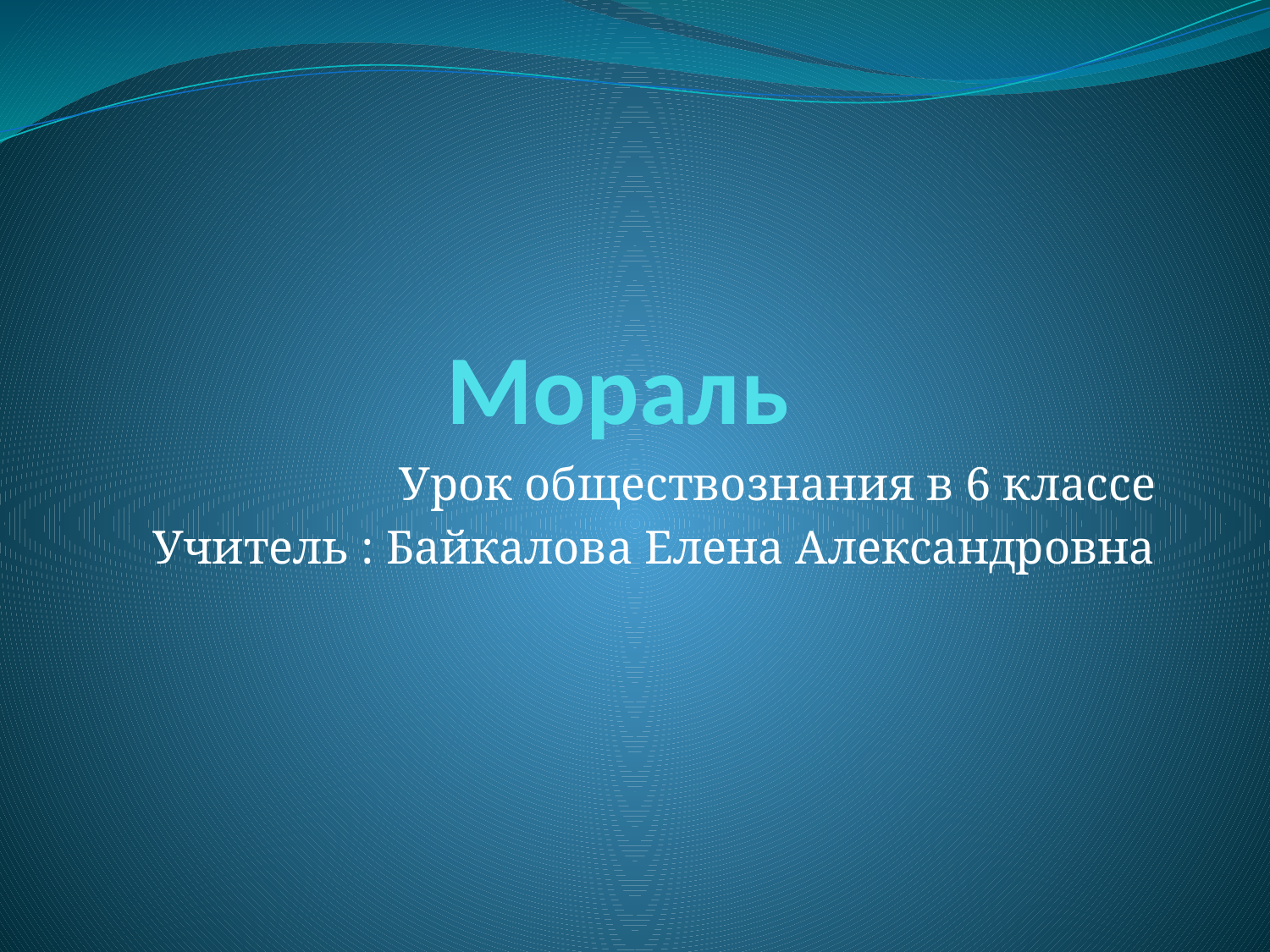

# Мораль
Урок обществознания в 6 классе
Учитель : Байкалова Елена Александровна